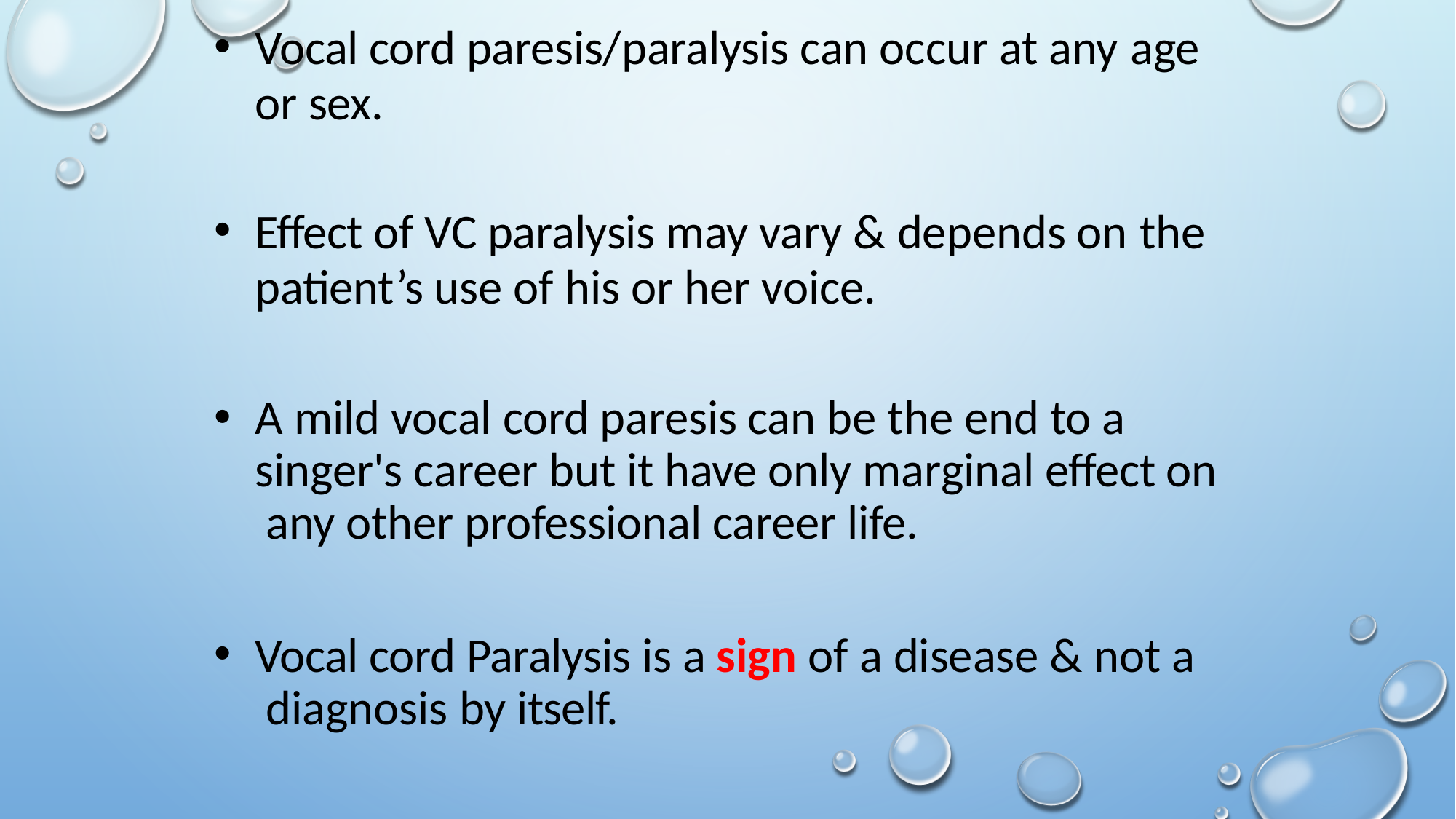

Vocal cord paresis/paralysis can occur at any age
or sex.

Effect of VC paralysis may vary & depends on the
patient’s use of his or her voice.

A mild vocal cord paresis can be the end to a  singer's career but it have only marginal effect on  any other professional career life.

Vocal cord Paralysis is a sign of a disease & not a  diagnosis by itself.